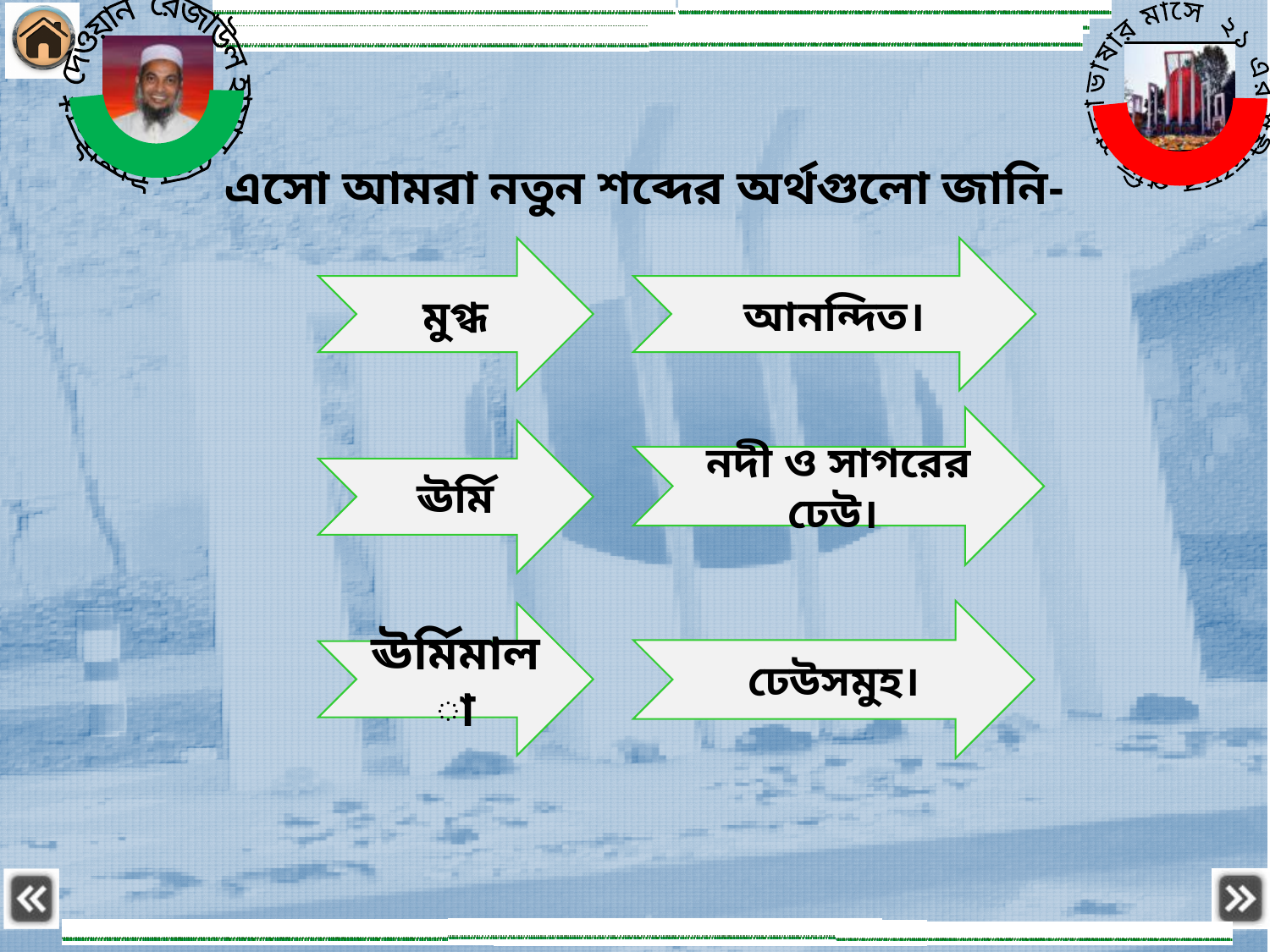

এসো আমরা নতুন শব্দের অর্থগুলো জানি-
মুগ্ধ
আনন্দিত।
নদী ও সাগরের ঢেউ।
ঊর্মি
ঢেউসমুহ।
ঊর্মিমালা